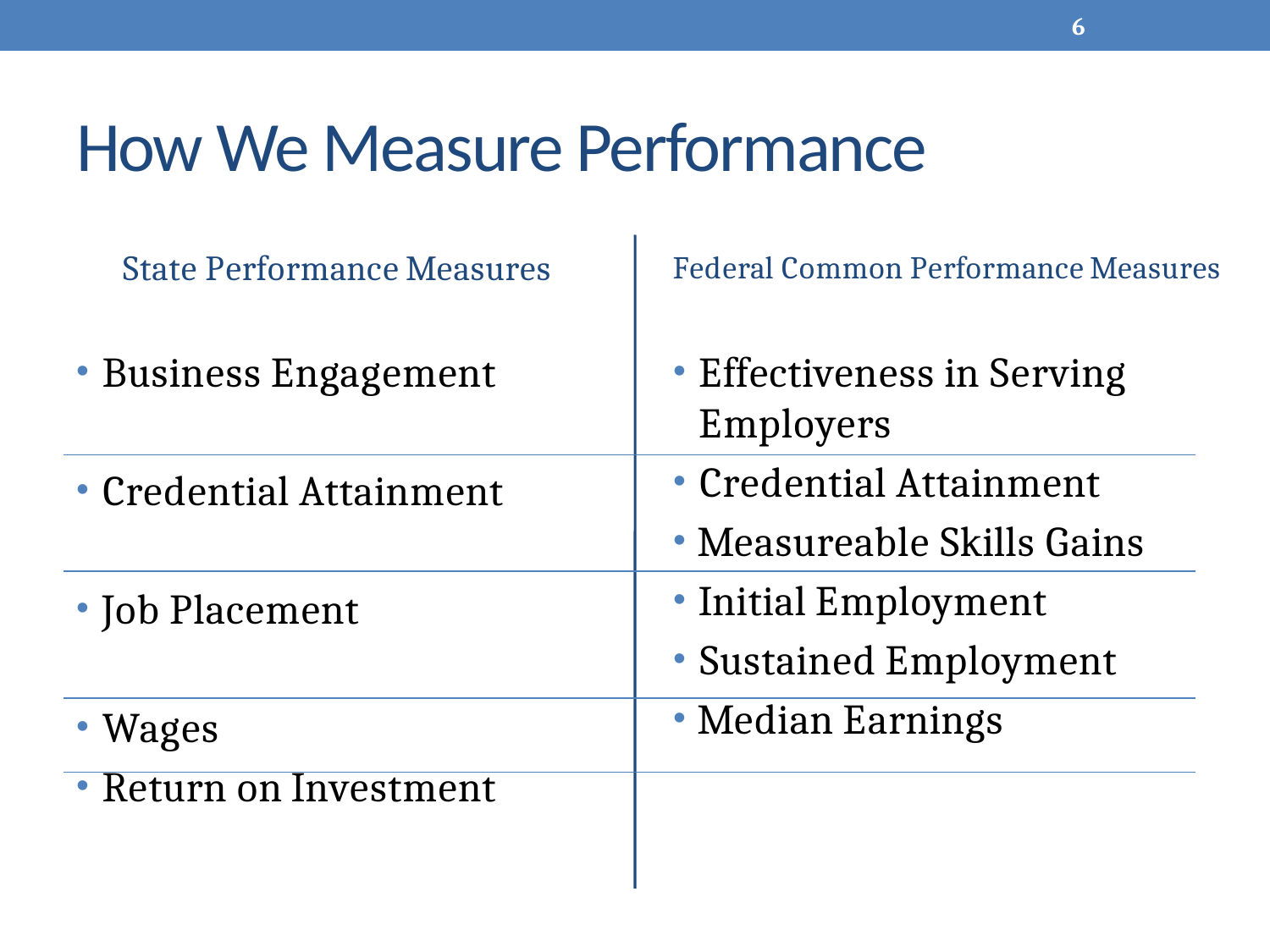

6
# How We Measure Performance
State Performance Measures
Federal Common Performance Measures
Business Engagement

Credential Attainment

Job Placement

Wages
Return on Investment
Effectiveness in Serving Employers
Credential Attainment
Measureable Skills Gains
Initial Employment
Sustained Employment
Median Earnings